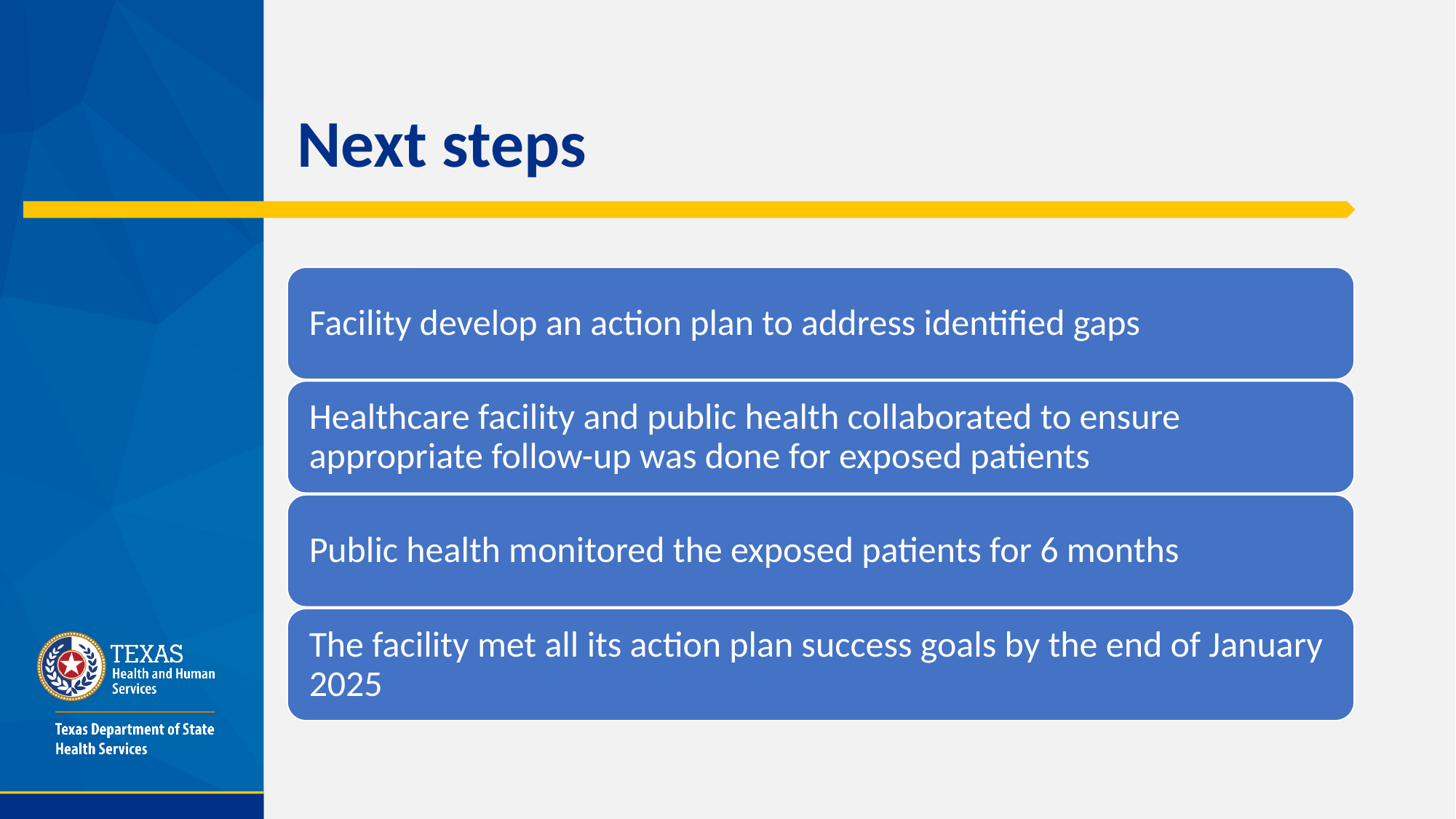

# Next steps
Facility develop an action plan to address identified gaps
Healthcare facility and public health collaborated to ensure appropriate follow-up was done for exposed patients
Public health monitored the exposed patients for 6 months
The facility met all its action plan success goals by the end of January 2025